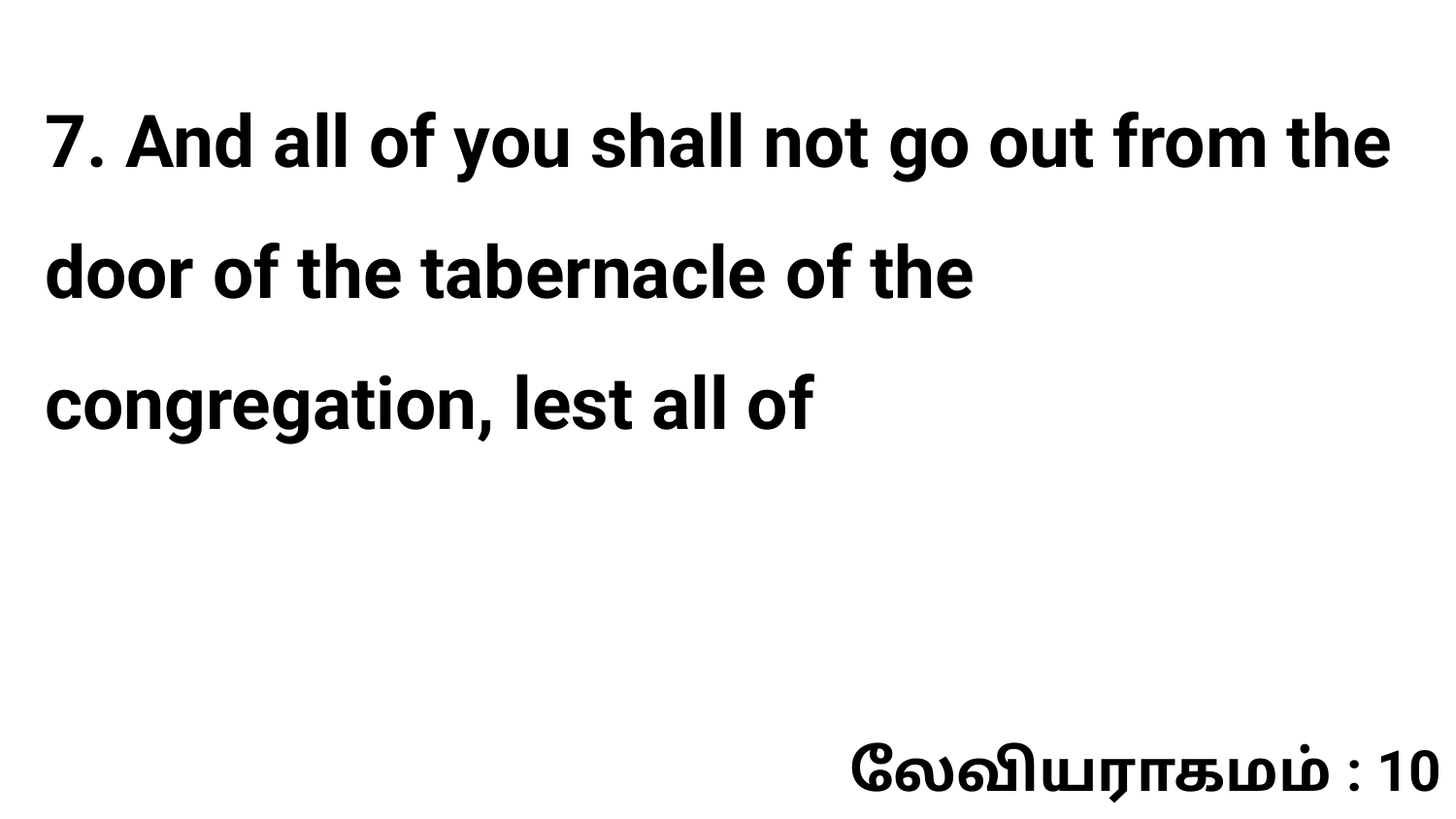

7. And all of you shall not go out from the door of the tabernacle of the congregation, lest all of
லேவியராகமம் : 10